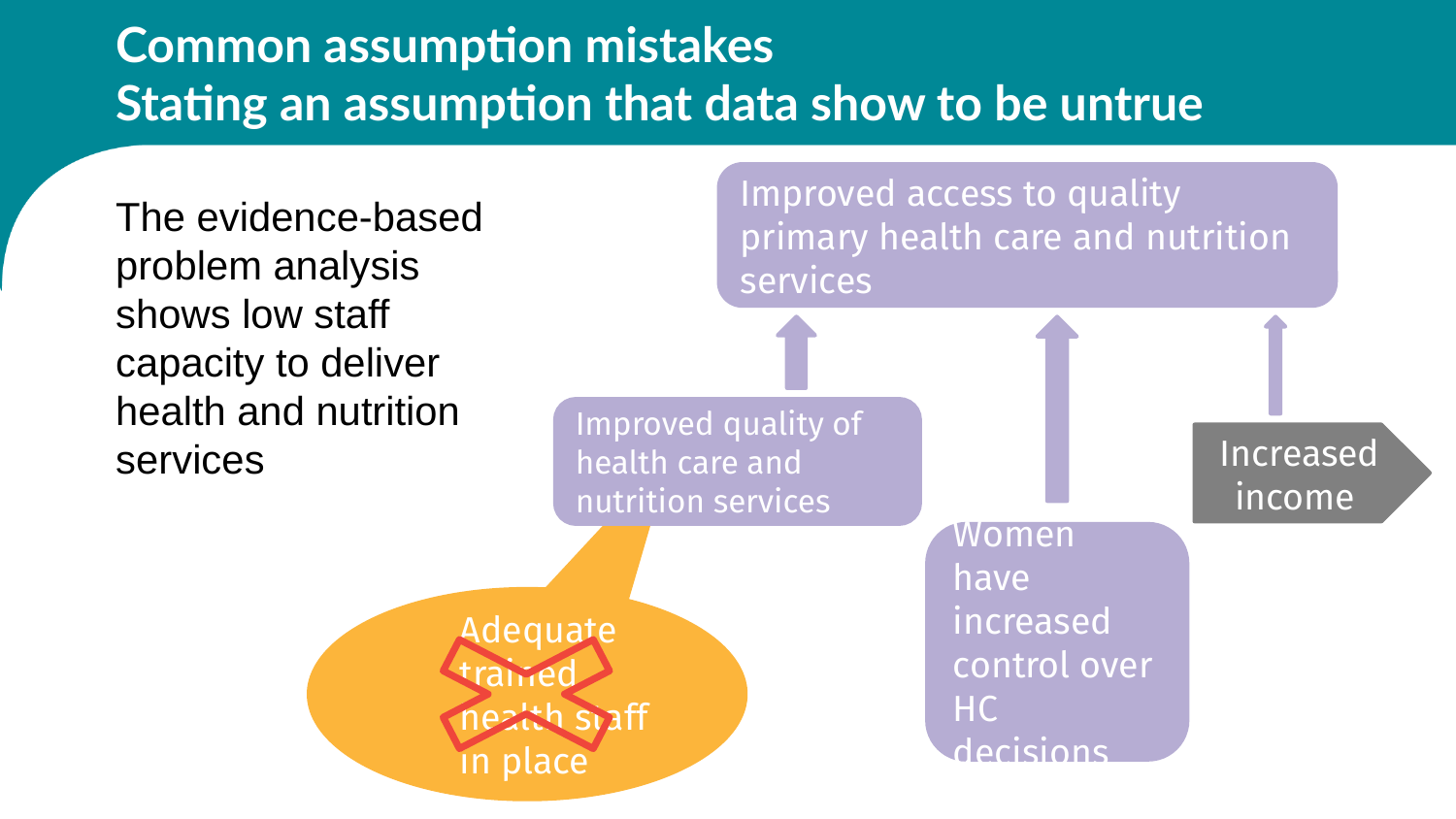

# Common assumption mistakes Stating an assumption that data show to be untrue
Improved access to quality primary health care and nutrition services
The evidence-based problem analysis shows low staff capacity to deliver health and nutrition services

Improved quality of  health care and nutrition services
Increased income
Women have increased control over HC decisions
Adequate trained health staff in place